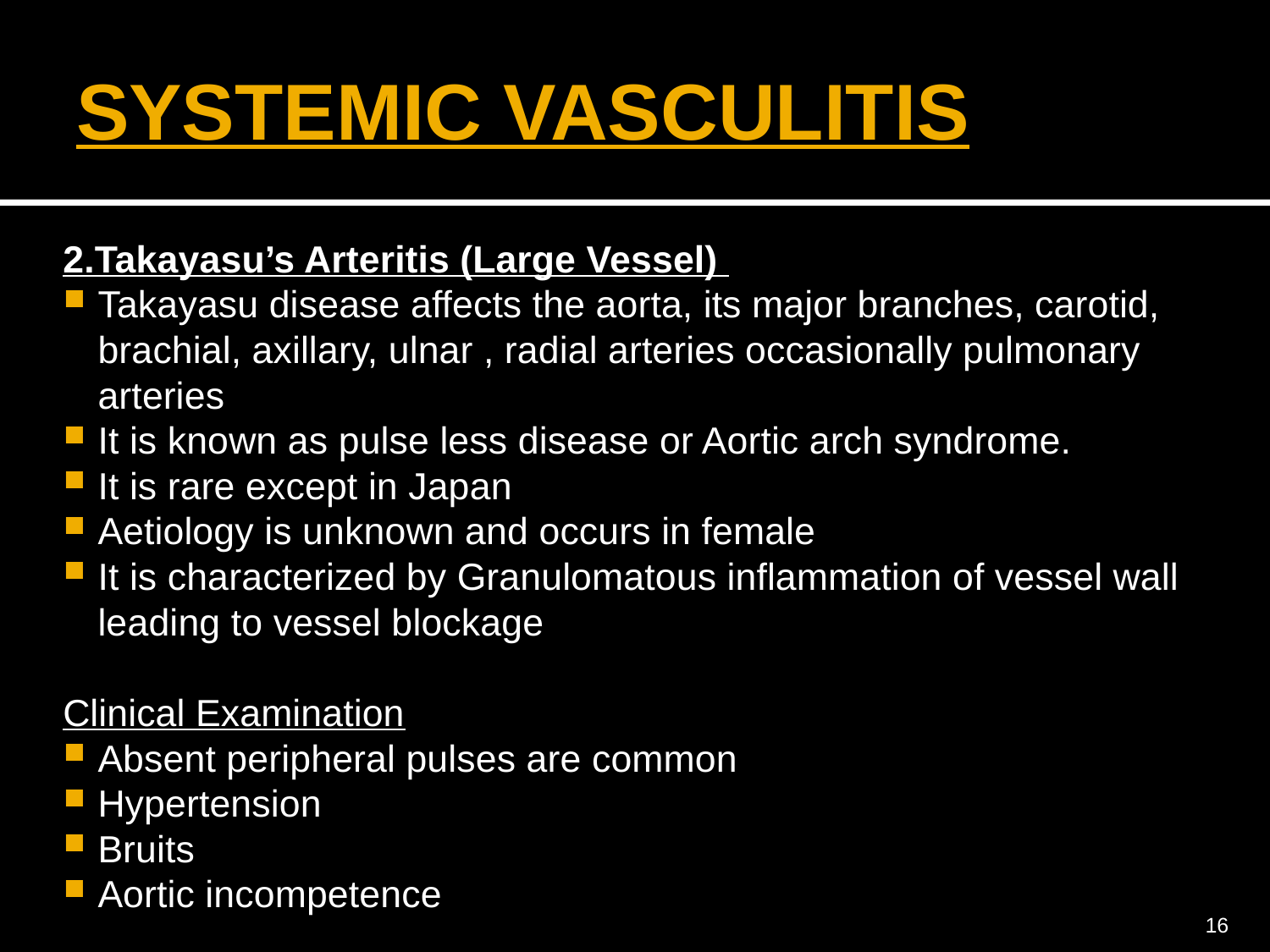

# SYSTEMIC VASCULITIS
2.Takayasu’s Arteritis (Large Vessel)
Takayasu disease affects the aorta, its major branches, carotid, brachial, axillary, ulnar , radial arteries occasionally pulmonary arteries
It is known as pulse less disease or Aortic arch syndrome.
It is rare except in Japan
Aetiology is unknown and occurs in female
It is characterized by Granulomatous inflammation of vessel wall leading to vessel blockage

Clinical Examination
Absent peripheral pulses are common
Hypertension
Bruits
Aortic incompetence

16